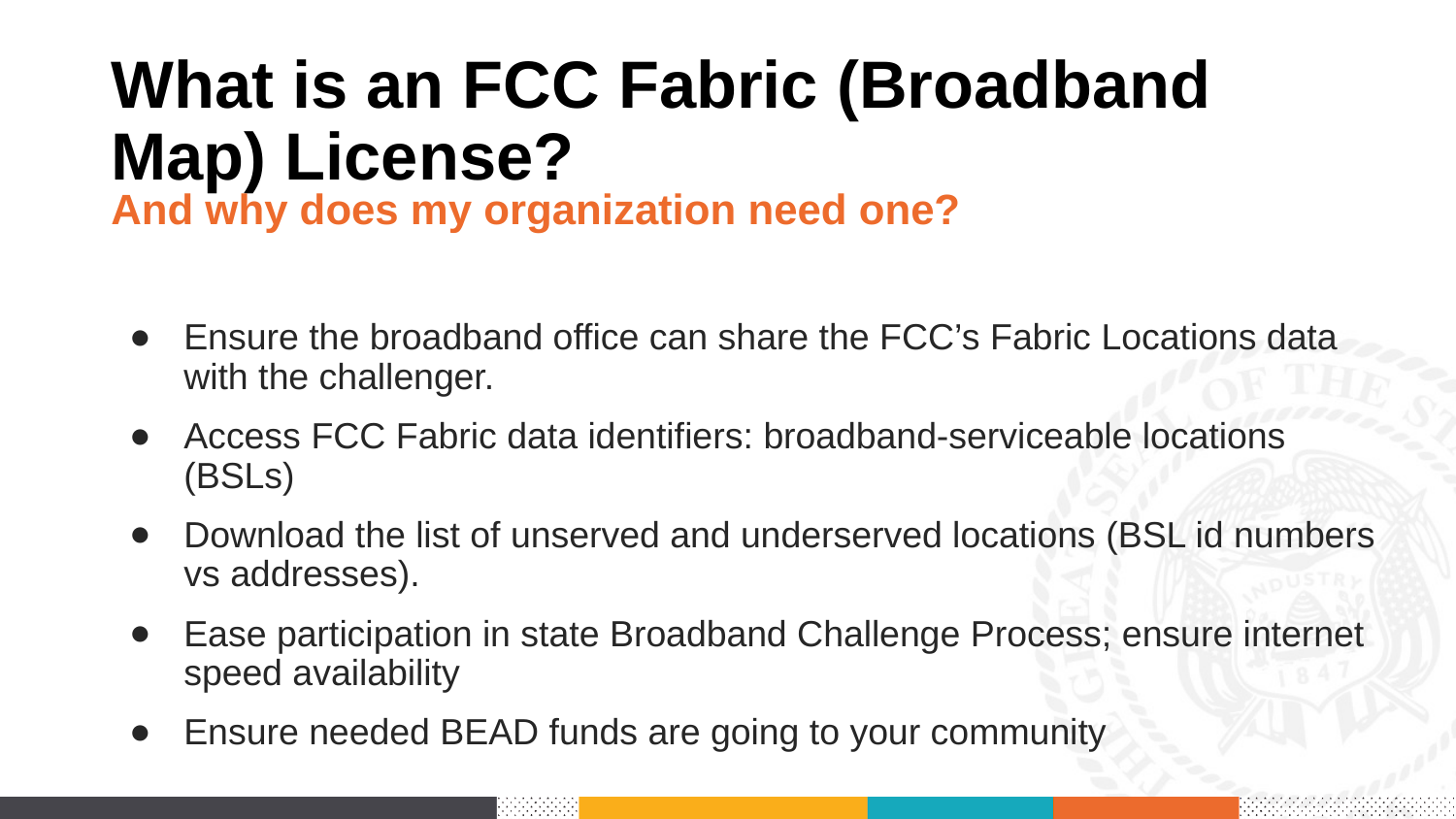

# What is an FCC Fabric (Broadband Map) License?
And why does my organization need one?
Ensure the broadband office can share the FCC’s Fabric Locations data with the challenger.
Access FCC Fabric data identifiers: broadband-serviceable locations (BSLs)
Download the list of unserved and underserved locations (BSL id numbers vs addresses).
Ease participation in state Broadband Challenge Process; ensure internet speed availability
Ensure needed BEAD funds are going to your community